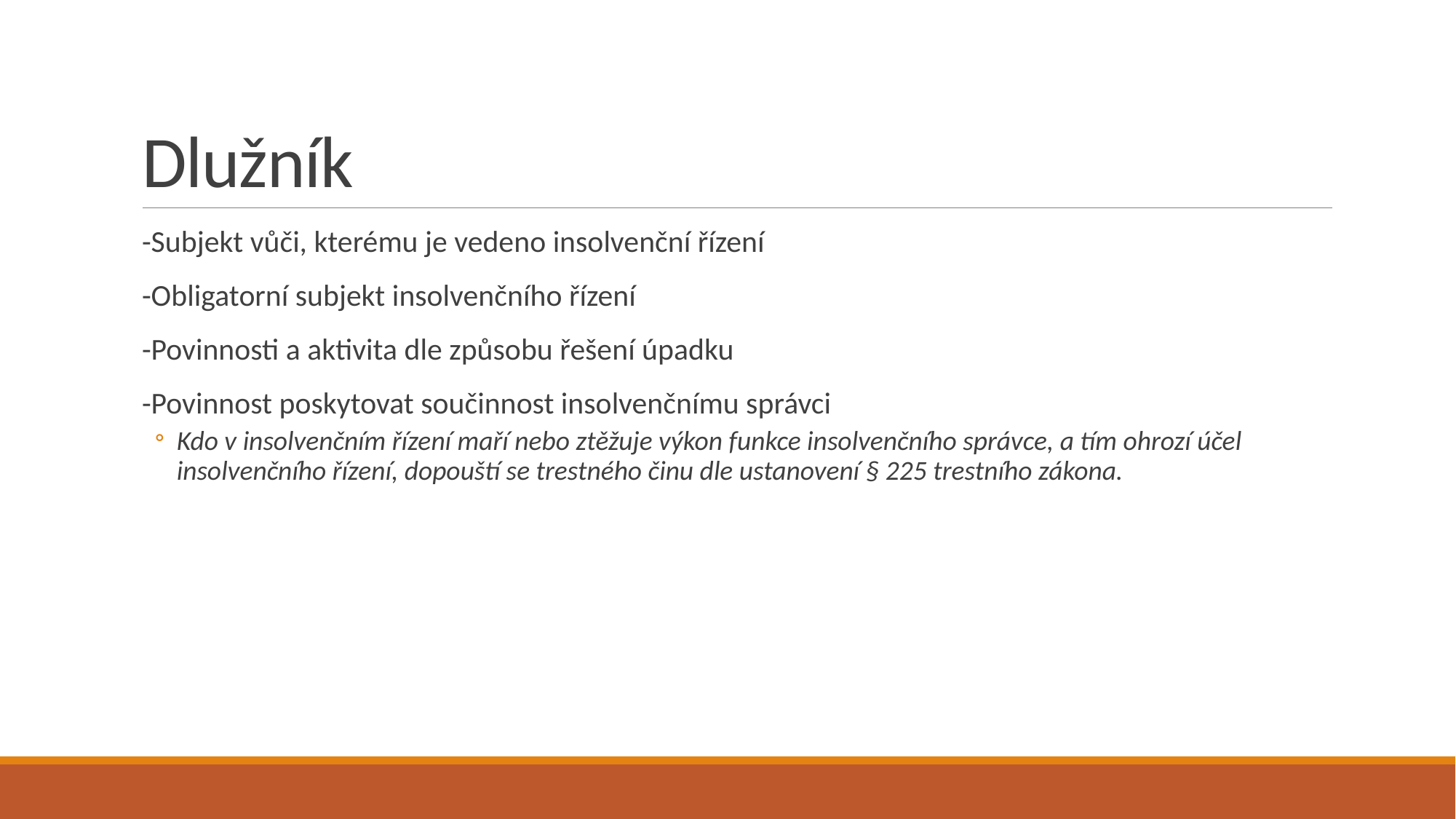

# Dlužník
-Subjekt vůči, kterému je vedeno insolvenční řízení
-Obligatorní subjekt insolvenčního řízení
-Povinnosti a aktivita dle způsobu řešení úpadku
-Povinnost poskytovat součinnost insolvenčnímu správci
Kdo v insolvenčním řízení maří nebo ztěžuje výkon funkce insolvenčního správce, a tím ohrozí účel insolvenčního řízení, dopouští se trestného činu dle ustanovení § 225 trestního zákona.